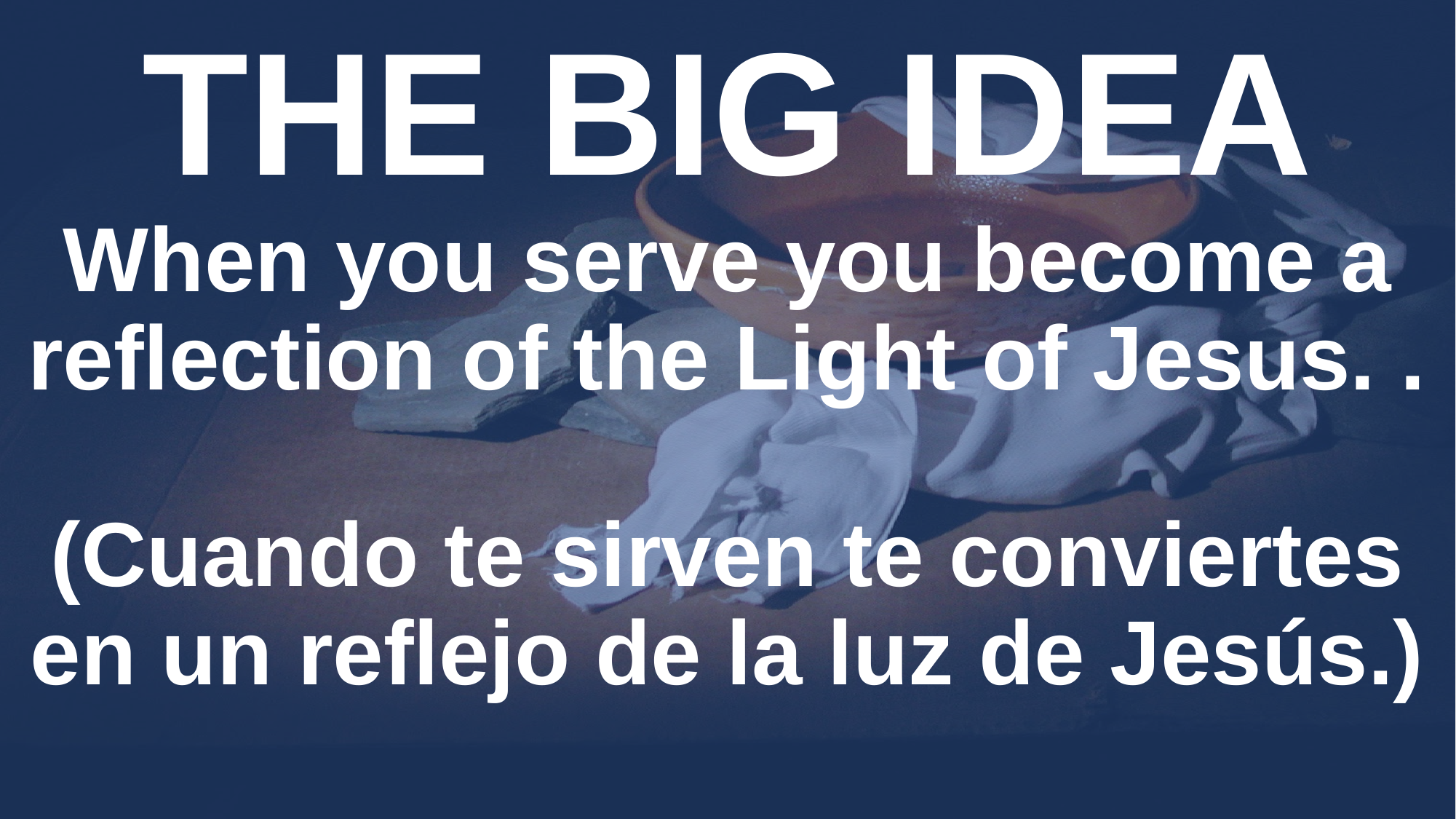

# THE BIG IDEA When you serve you become a reflection of the Light of Jesus. . (Cuando te sirven te conviertes en un reflejo de la luz de Jesús.)